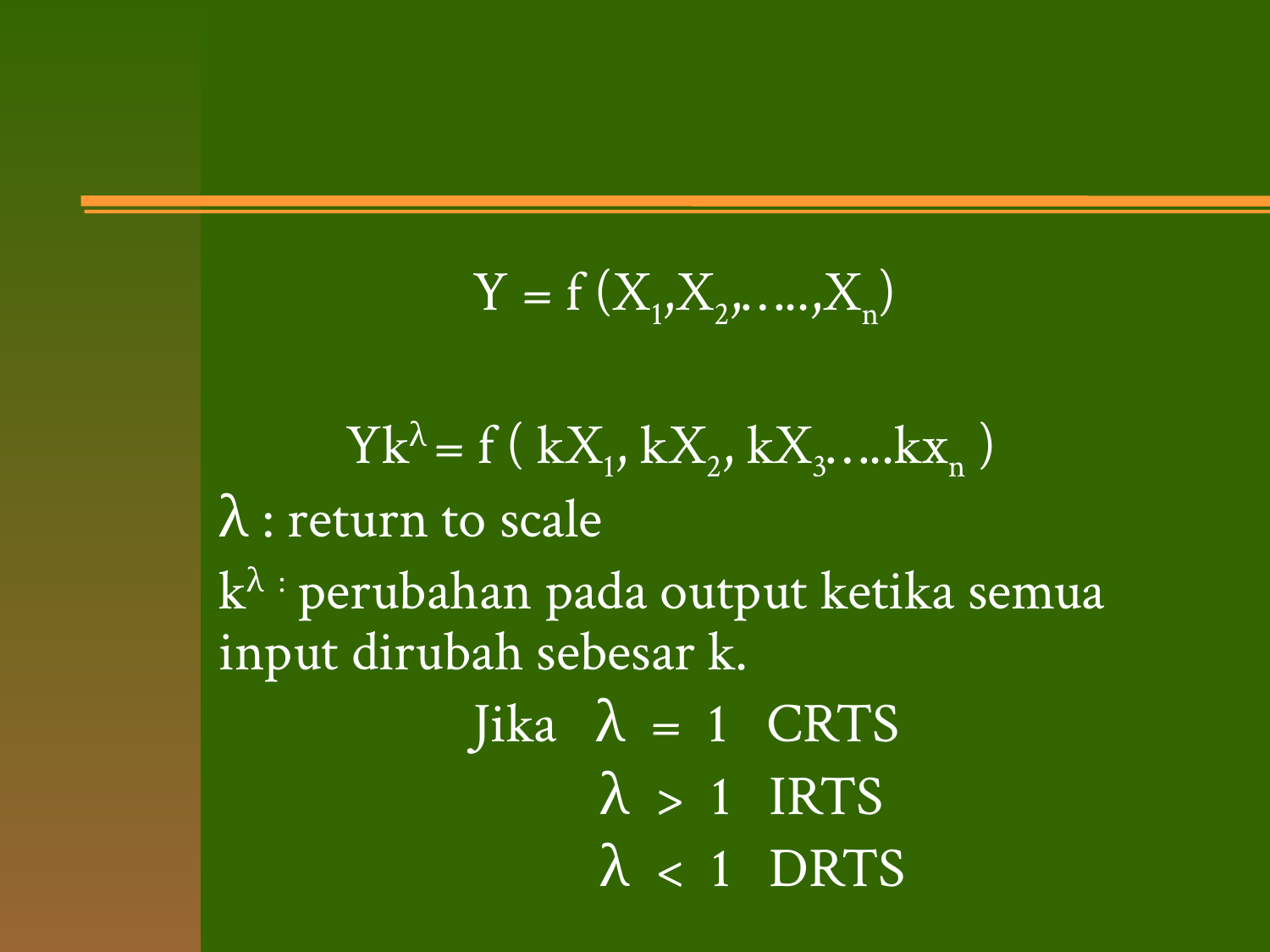

#
			Y = f (X1,X2,…..,Xn)

		Ykλ = f ( kX1, kX2, kX3…..kxn )
	λ : return to scale
	kλ  : perubahan pada output ketika semua input dirubah sebesar k.
			Jika   λ  =  1   CRTS
				λ  >  1   IRTS
	     			λ  <  1   DRTS